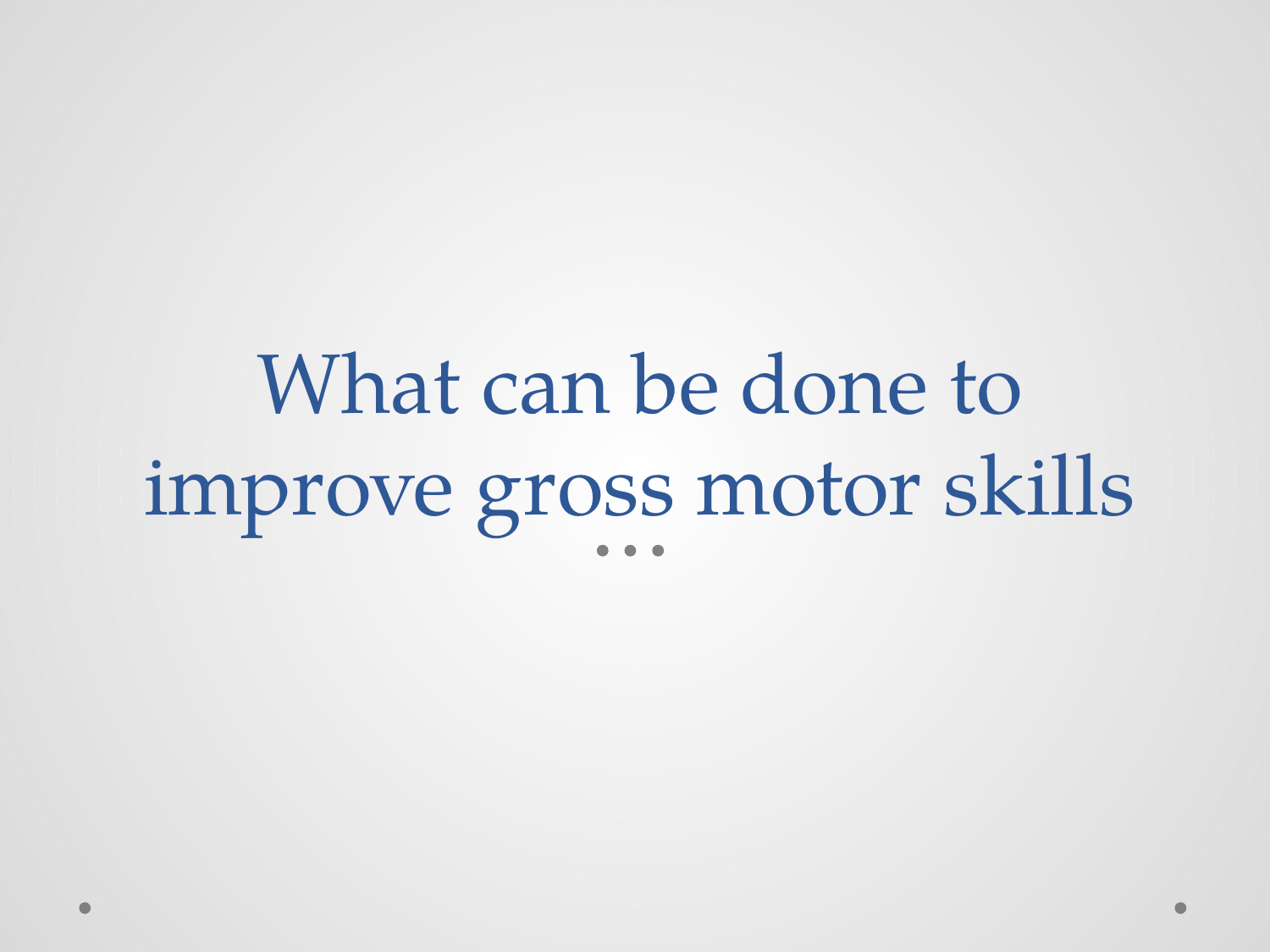

# What can be done to improve gross motor skills